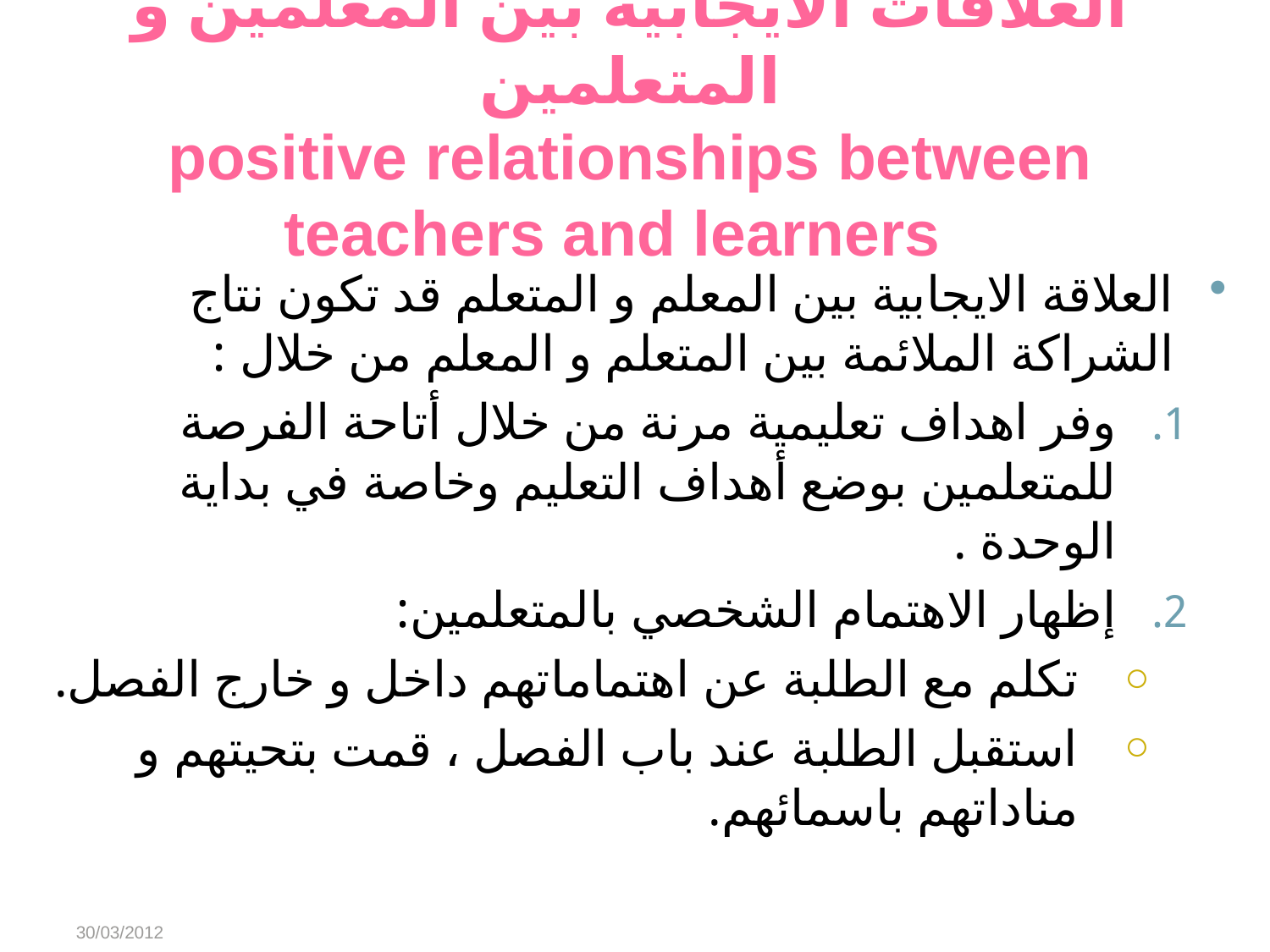

# العلاقات الايجابية بين المعلمين و المتعلمين positive relationships between teachers and learners
العلاقة الايجابية بين المعلم و المتعلم قد تكون نتاج الشراكة الملائمة بين المتعلم و المعلم من خلال :
وفر اهداف تعليمية مرنة من خلال أتاحة الفرصة للمتعلمين بوضع أهداف التعليم وخاصة في بداية الوحدة .
إظهار الاهتمام الشخصي بالمتعلمين:
تكلم مع الطلبة عن اهتماماتهم داخل و خارج الفصل.
استقبل الطلبة عند باب الفصل ، قمت بتحيتهم و مناداتهم باسمائهم.
30/03/2012
Abeer Alharbi
12